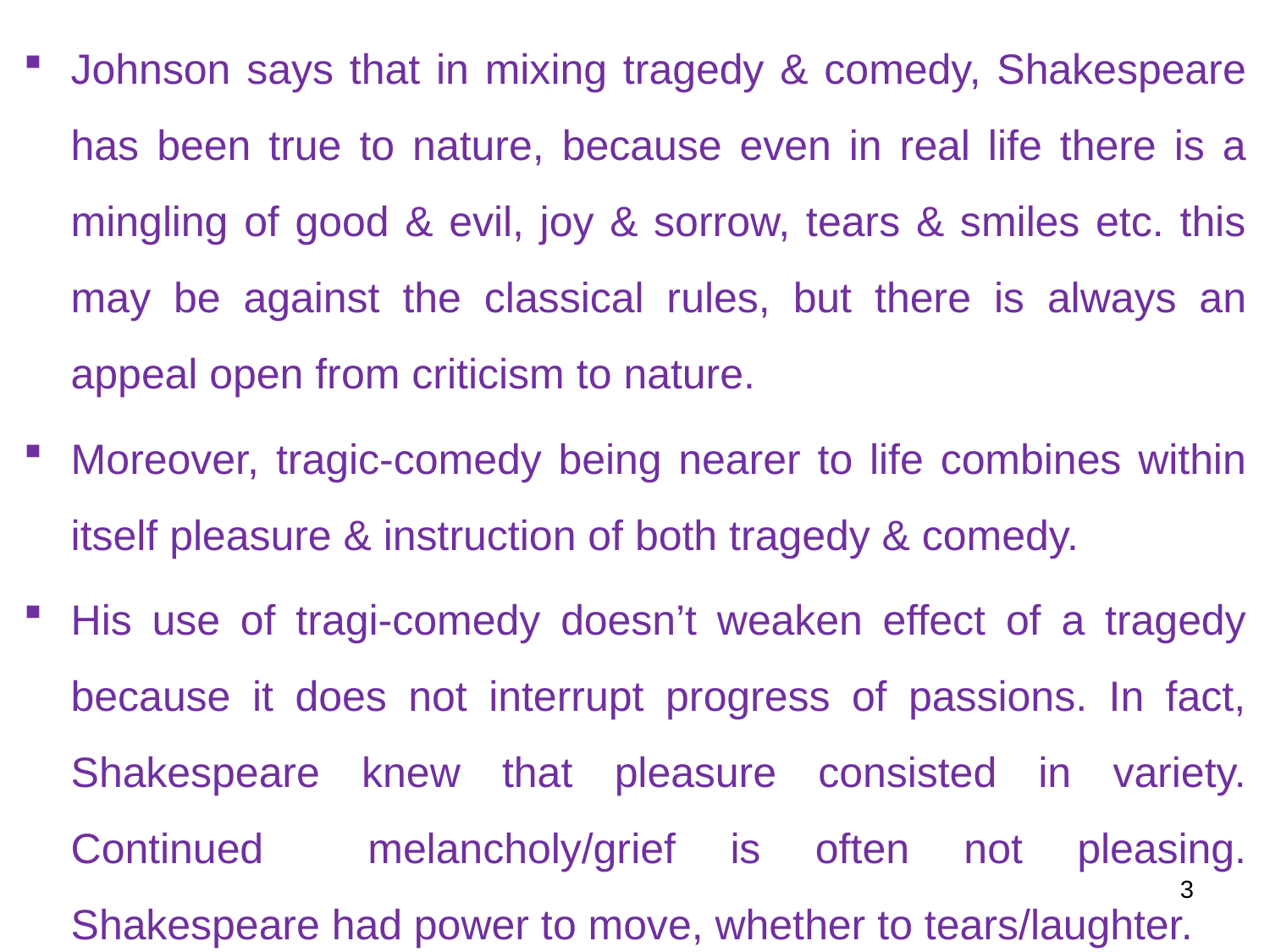

Johnson says that in mixing tragedy & comedy, Shakespeare has been true to nature, because even in real life there is a mingling of good & evil, joy & sorrow, tears & smiles etc. this may be against the classical rules, but there is always an appeal open from criticism to nature.
Moreover, tragic-comedy being nearer to life combines within itself pleasure & instruction of both tragedy & comedy.
His use of tragi-comedy doesn’t weaken effect of a tragedy because it does not interrupt progress of passions. In fact, Shakespeare knew that pleasure consisted in variety. Continued 	melancholy/grief is often not pleasing. Shakespeare had power to move, whether to tears/laughter.

3